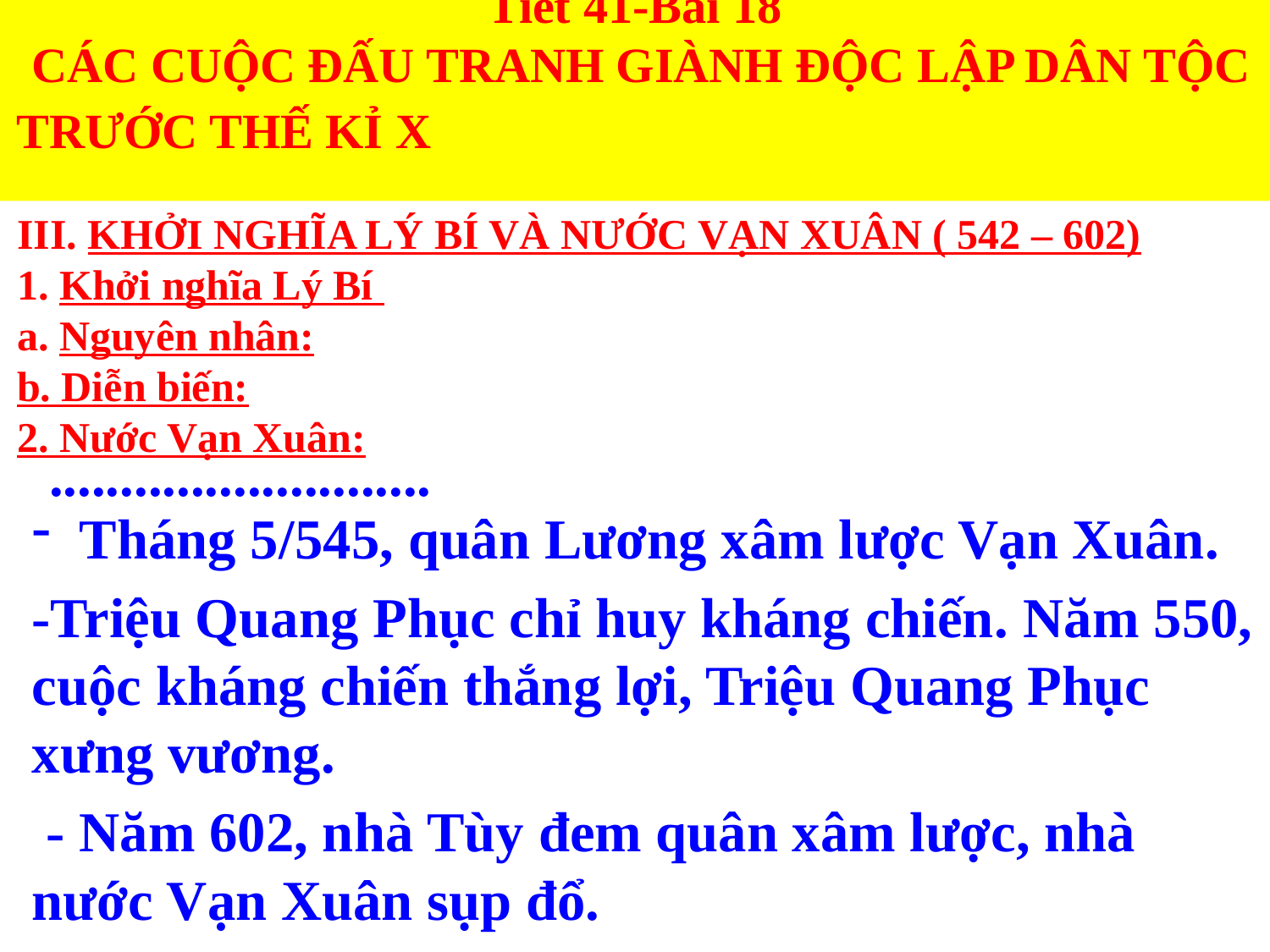

# Tiết 41-Bài 18 CÁC CUỘC ĐẤU TRANH GIÀNH ĐỘC LẬP DÂN TỘC TRƯỚC THẾ KỈ X
III. KHỞI NGHĨA LÝ BÍ VÀ NƯỚC VẠN XUÂN ( 542 – 602)
1. Khởi nghĩa Lý Bí
a. Nguyên nhân:
b. Diễn biến:
2. Nước Vạn Xuân:

  ...........................

Tháng 5/545, quân Lương xâm lược Vạn Xuân.
-Triệu Quang Phục chỉ huy kháng chiến. Năm 550, cuộc kháng chiến thắng lợi, Triệu Quang Phục xưng vương.
 - Năm 602, nhà Tùy đem quân xâm lược, nhà nước Vạn Xuân sụp đổ.